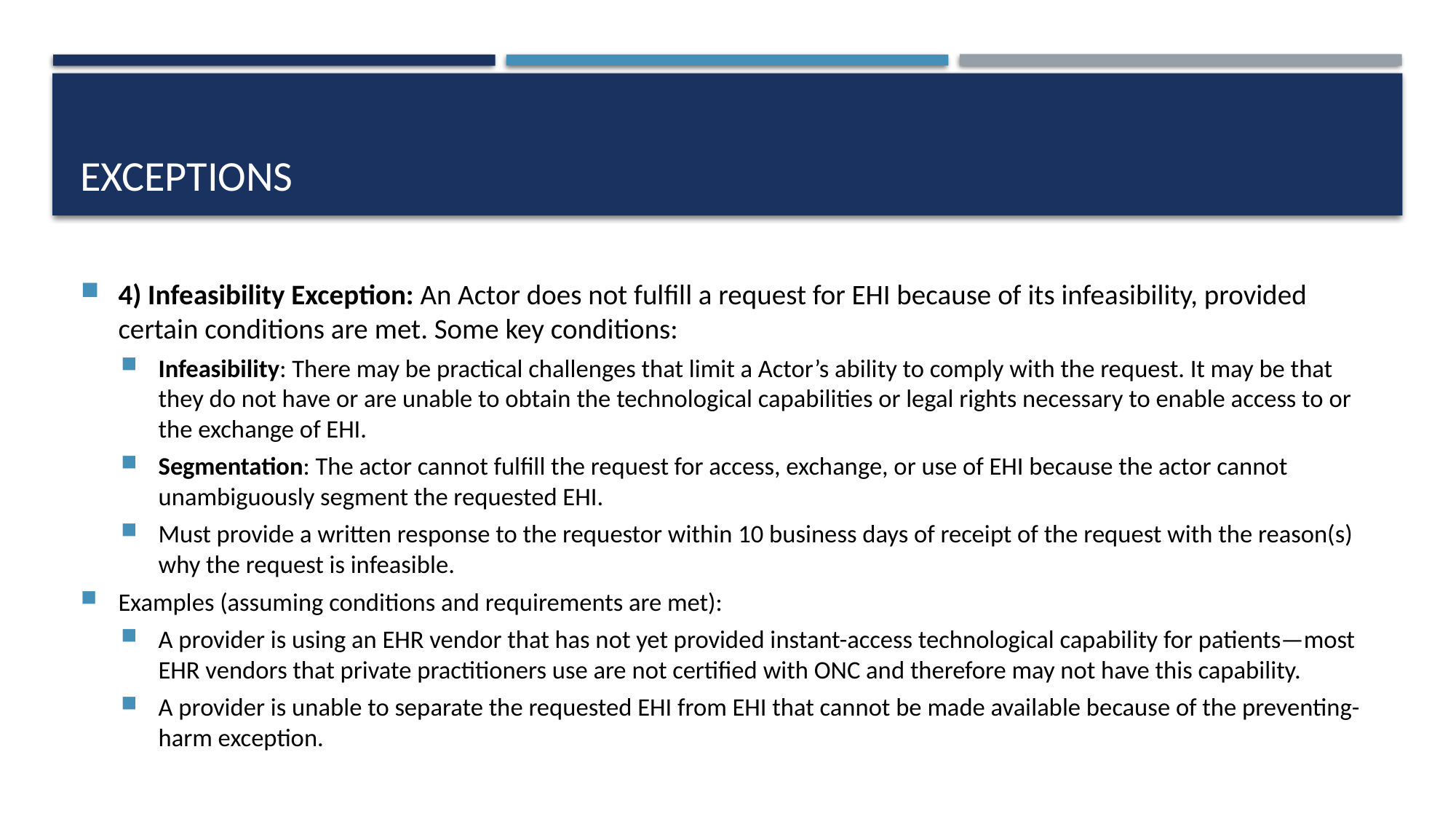

# Exceptions
4) Infeasibility Exception: An Actor does not fulfill a request for EHI because of its infeasibility, provided certain conditions are met. Some key conditions:
Infeasibility: There may be practical challenges that limit a Actor’s ability to comply with the request. It may be that they do not have or are unable to obtain the technological capabilities or legal rights necessary to enable access to or the exchange of EHI.
Segmentation: The actor cannot fulfill the request for access, exchange, or use of EHI because the actor cannot unambiguously segment the requested EHI.
Must provide a written response to the requestor within 10 business days of receipt of the request with the reason(s) why the request is infeasible.
Examples (assuming conditions and requirements are met):
A provider is using an EHR vendor that has not yet provided instant-access technological capability for patients—most EHR vendors that private practitioners use are not certified with ONC and therefore may not have this capability.
A provider is unable to separate the requested EHI from EHI that cannot be made available because of the preventing-harm exception.